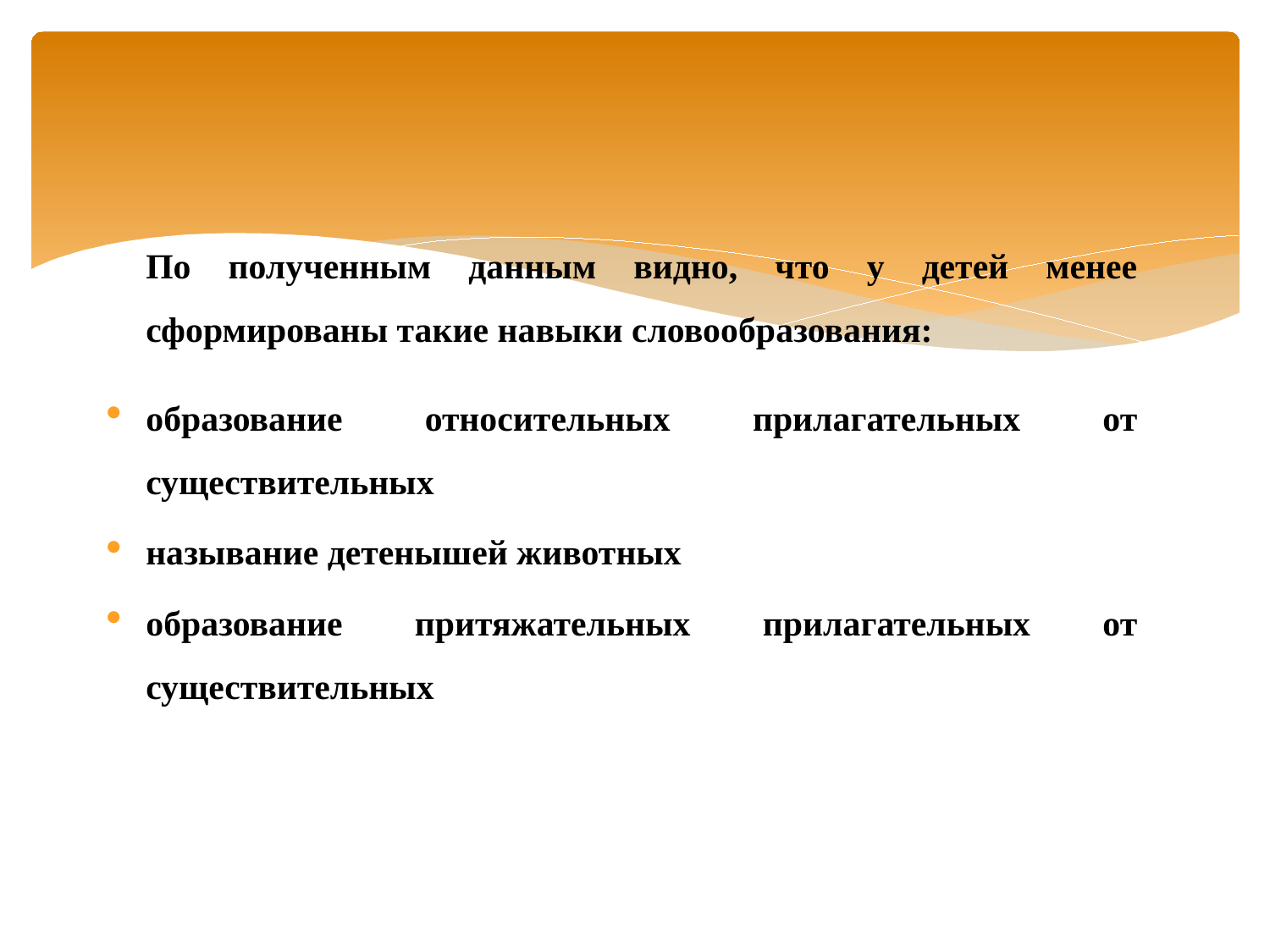

По полученным данным видно, что у детей менее сформированы такие навыки словообразования:
образование относительных прилагательных от существительных
называние детенышей животных
образование притяжательных прилагательных от существительных